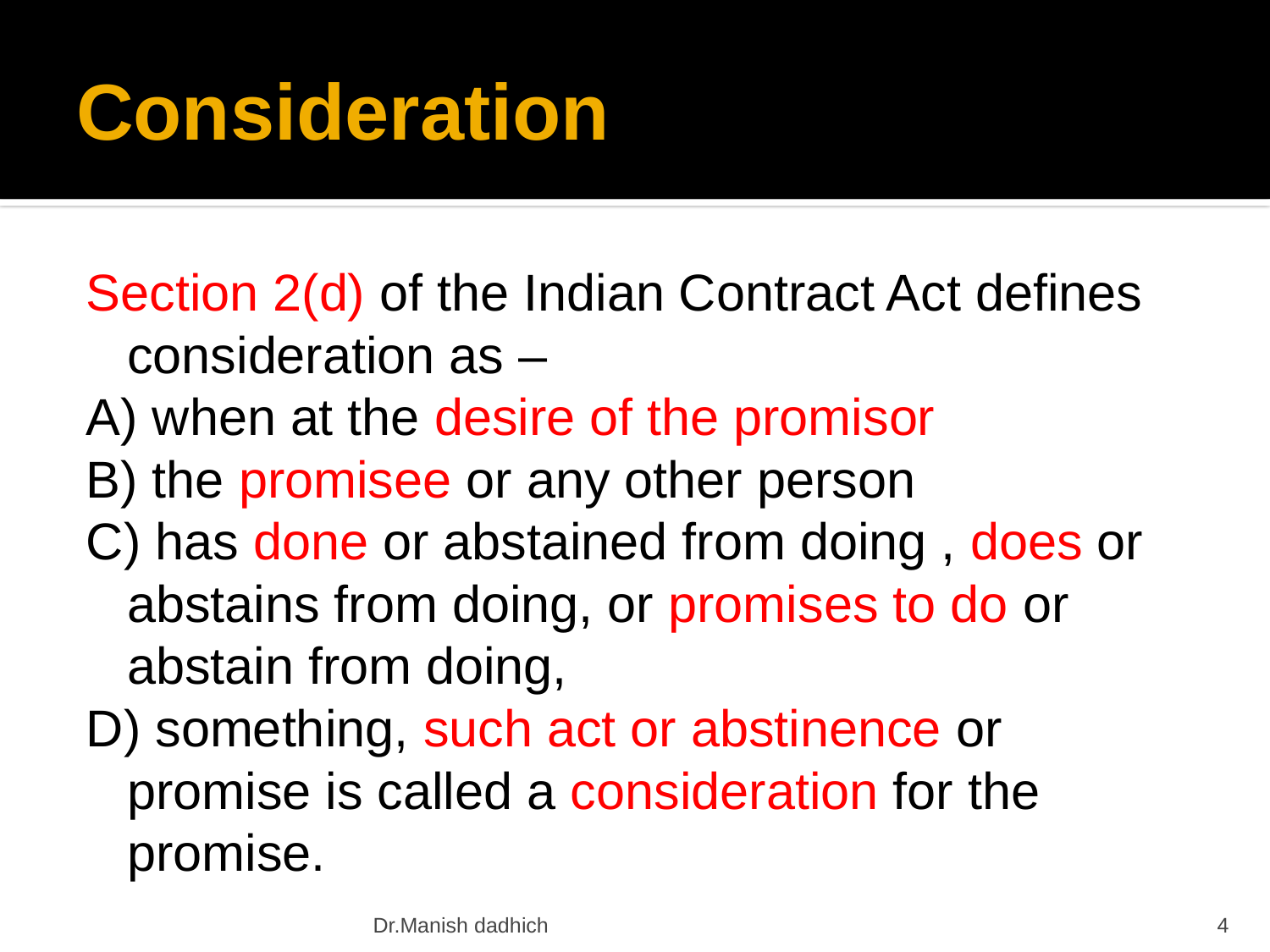

# Consideration
Section 2(d) of the Indian Contract Act defines consideration as –
A) when at the desire of the promisor
B) the promisee or any other person
C) has done or abstained from doing , does or abstains from doing, or promises to do or abstain from doing,
D) something, such act or abstinence or promise is called a consideration for the promise.
Dr.Manish dadhich
4